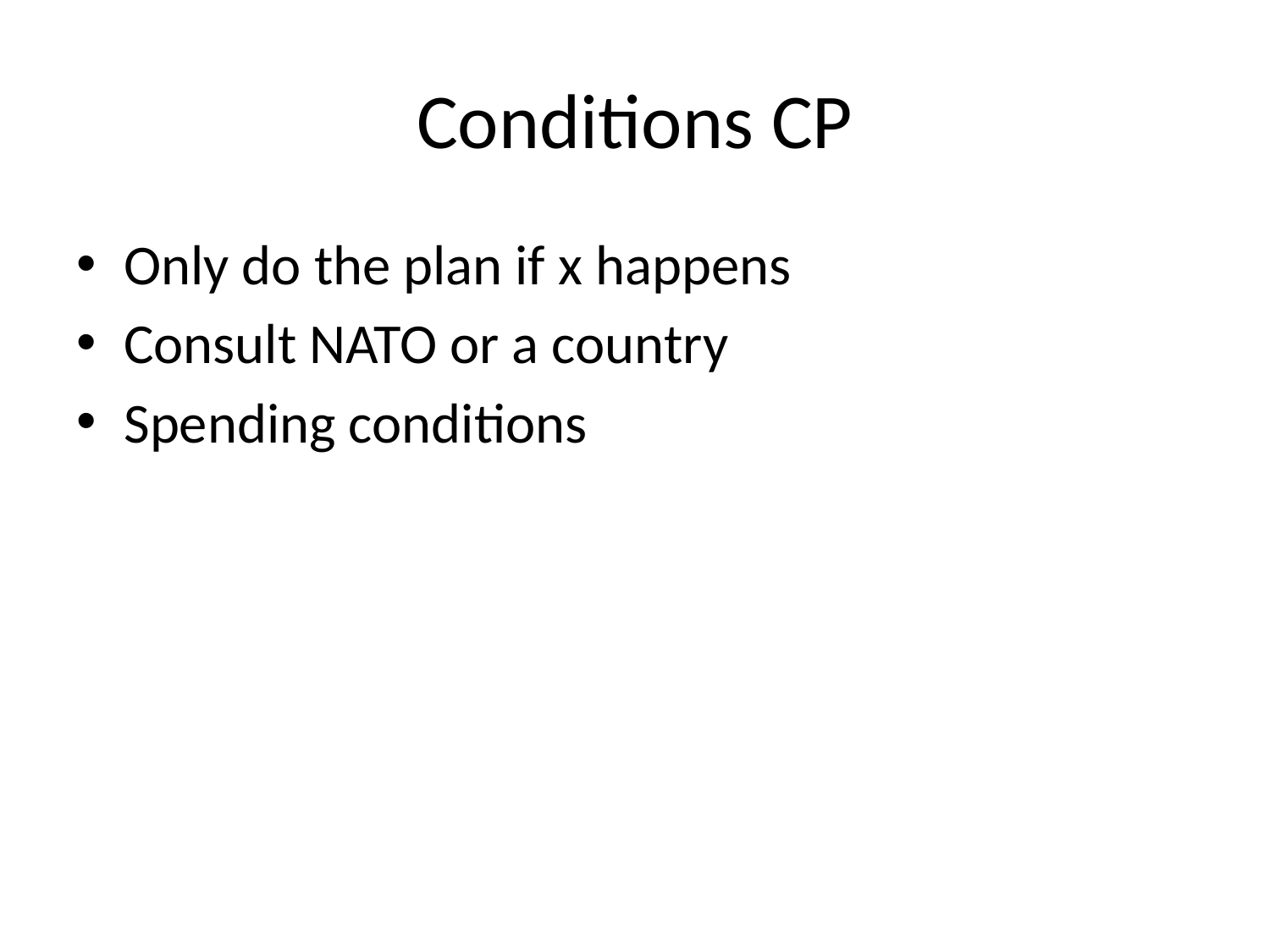

# Conditions CP
Only do the plan if x happens
Consult NATO or a country
Spending conditions